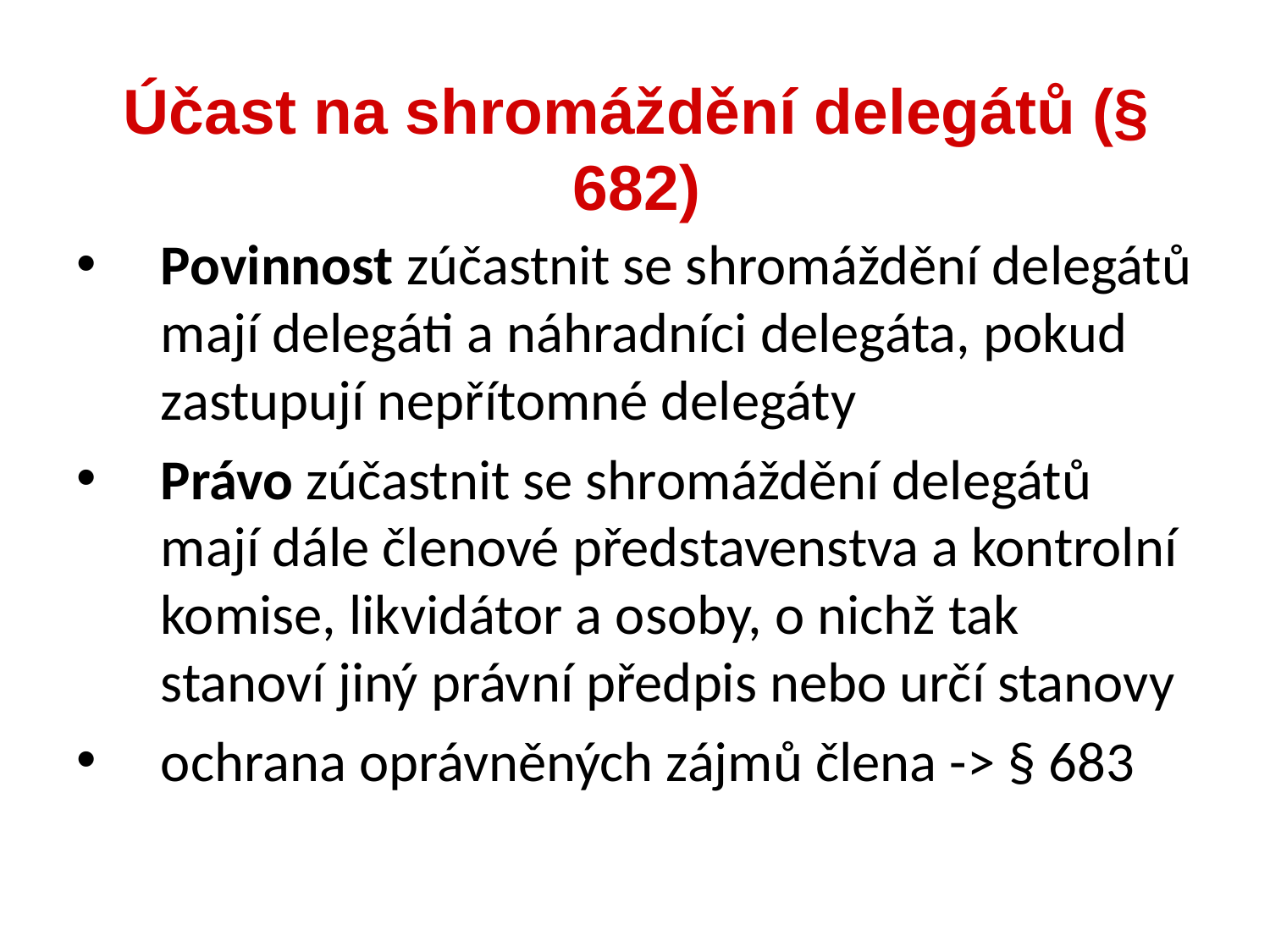

Povinnost zúčastnit se shromáždění delegátů mají delegáti a náhradníci delegáta, pokud zastupují nepřítomné delegáty
Právo zúčastnit se shromáždění delegátů mají dále členové představenstva a kontrolní komise, likvidátor a osoby, o nichž tak stanoví jiný právní předpis nebo určí stanovy
ochrana oprávněných zájmů člena -> § 683
Účast na shromáždění delegátů (§ 682)